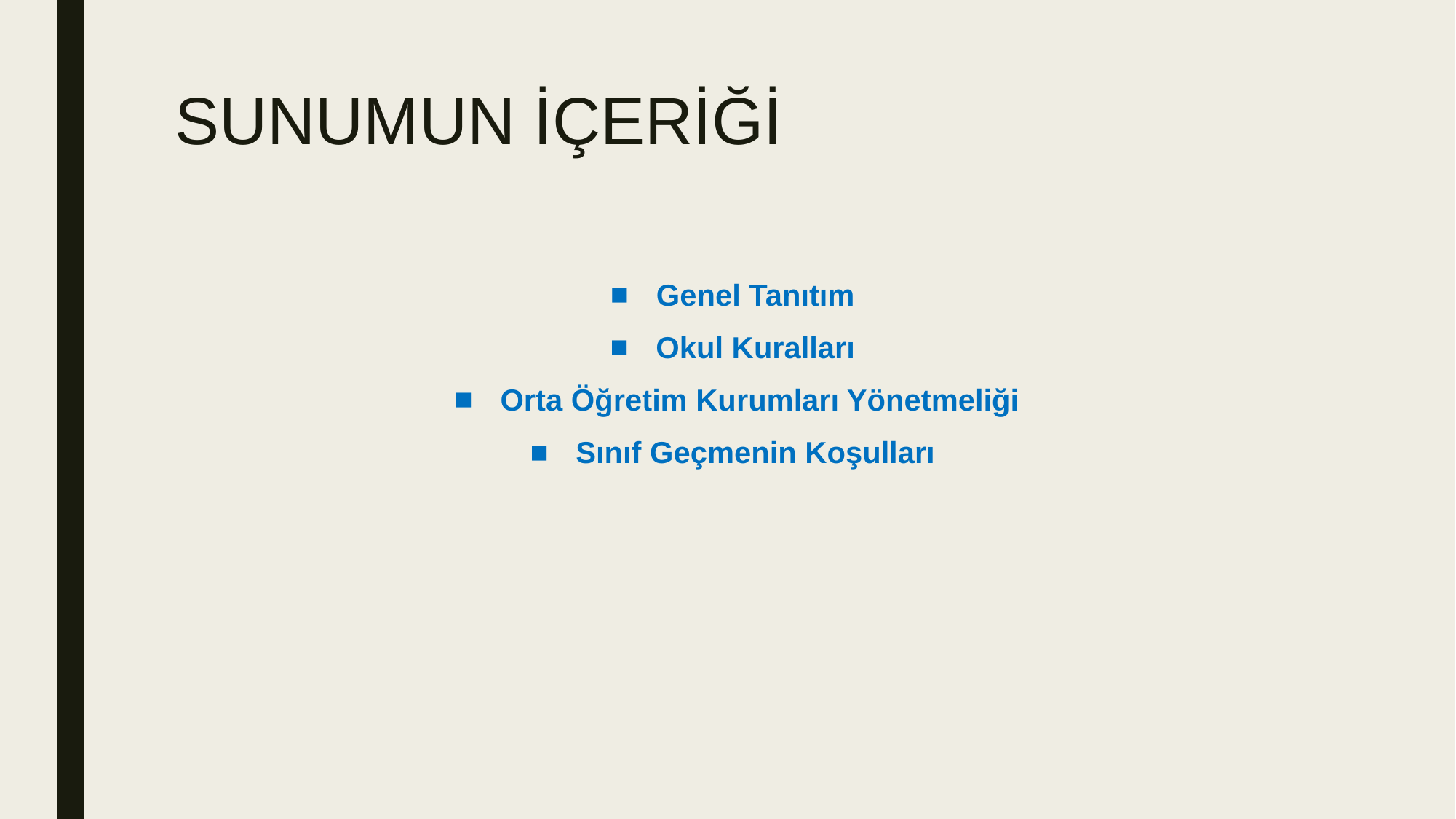

# SUNUMUN İÇERİĞİ
Genel Tanıtım
Okul Kuralları
Orta Öğretim Kurumları Yönetmeliği
Sınıf Geçmenin Koşulları